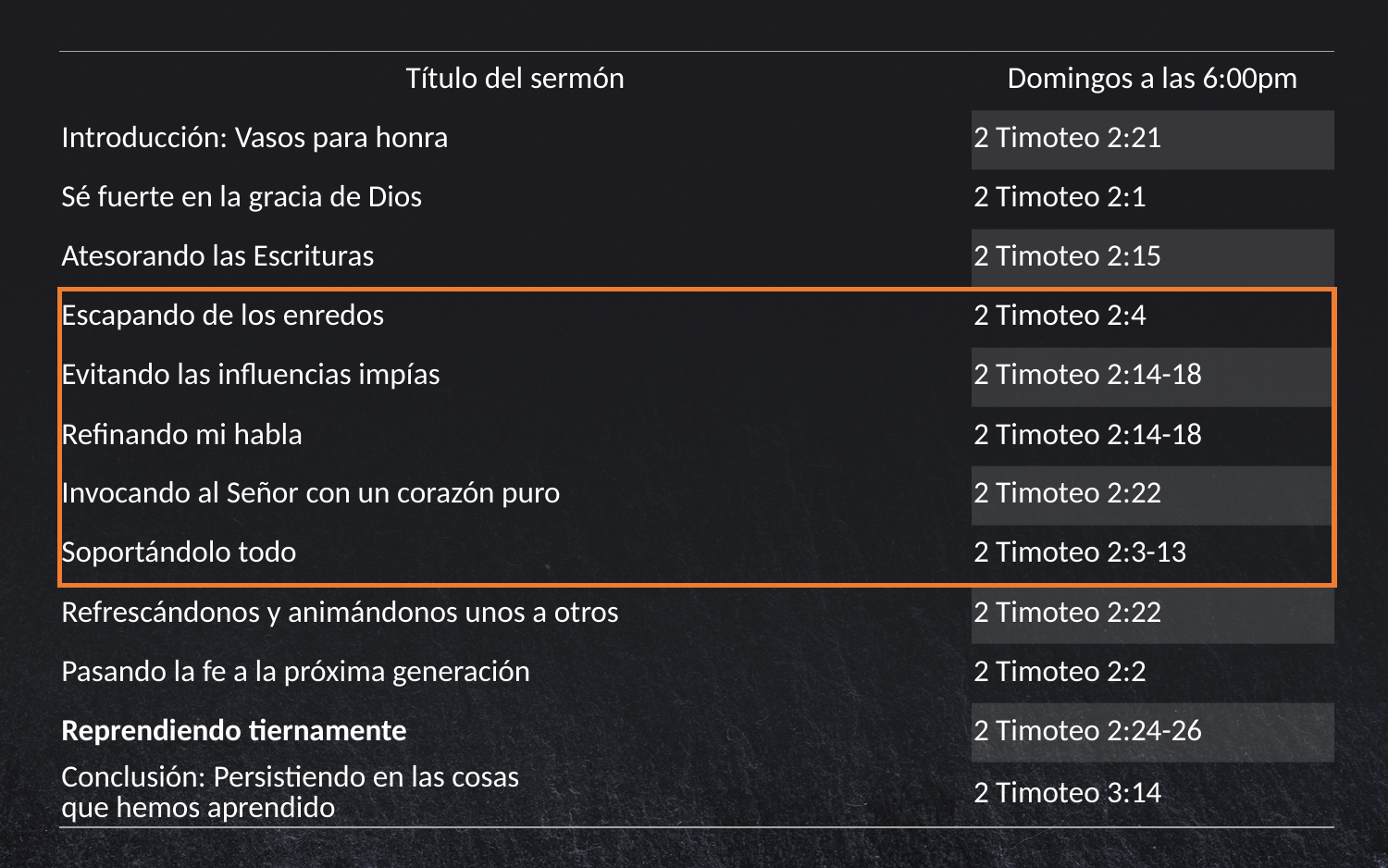

| Título del sermón | Domingos a las 6:00pm |
| --- | --- |
| Introducción: Vasos para honra | 2 Timoteo 2:21 |
| Sé fuerte en la gracia de Dios | 2 Timoteo 2:1 |
| Atesorando las Escrituras | 2 Timoteo 2:15 |
| Escapando de los enredos | 2 Timoteo 2:4 |
| Evitando las influencias impías | 2 Timoteo 2:14-18 |
| Refinando mi habla | 2 Timoteo 2:14-18 |
| Invocando al Señor con un corazón puro | 2 Timoteo 2:22 |
| Soportándolo todo | 2 Timoteo 2:3-13 |
| Refrescándonos y animándonos unos a otros | 2 Timoteo 2:22 |
| Pasando la fe a la próxima generación | 2 Timoteo 2:2 |
| Reprendiendo tiernamente | 2 Timoteo 2:24-26 |
| Conclusión: Persistiendo en las cosas que hemos aprendido | 2 Timoteo 3:14 |